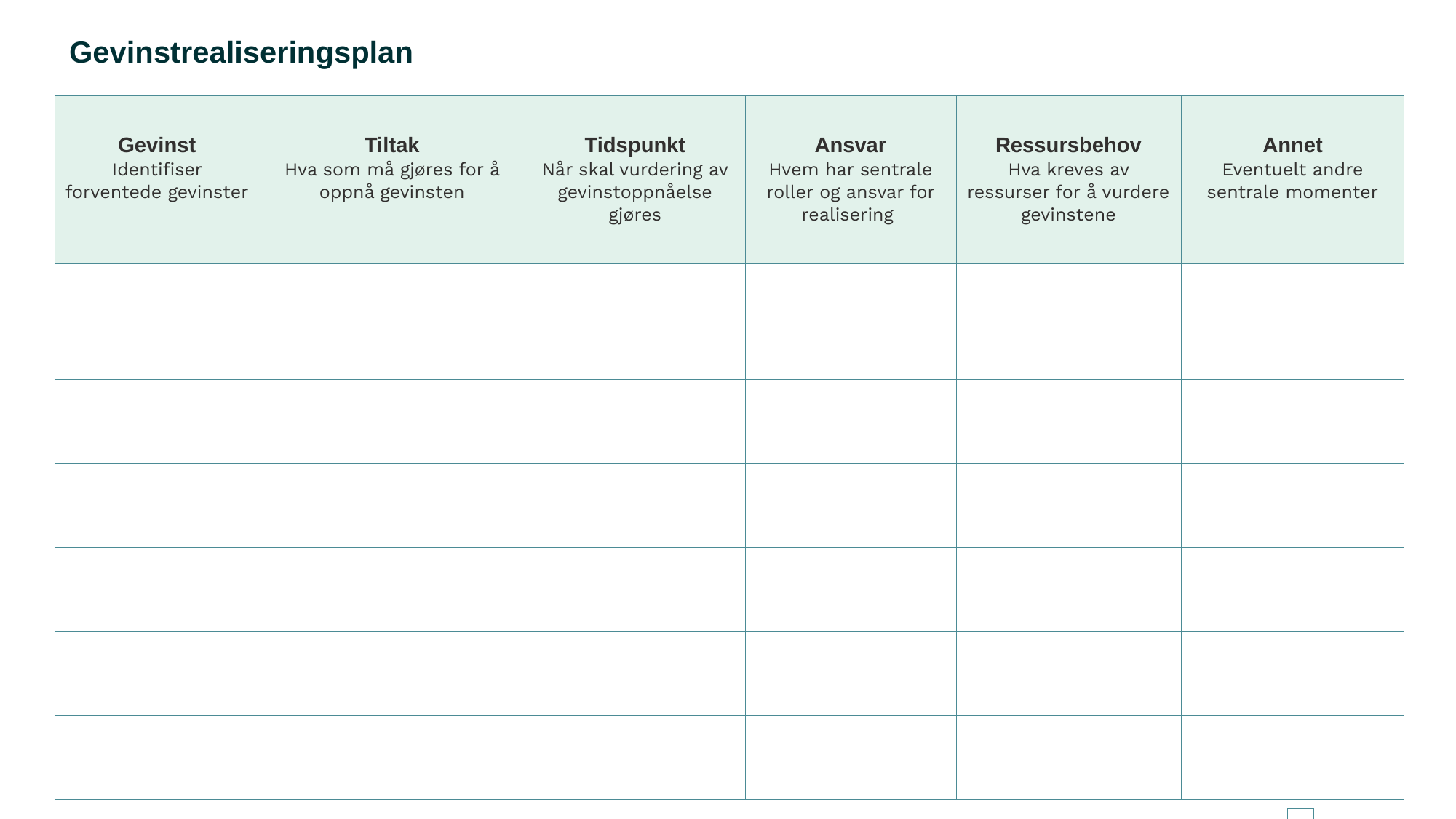

Gevinstrealiseringsplan
| Gevinst Identifiser forventede gevinster | Tiltak Hva som må gjøres for å oppnå gevinsten | Tidspunkt Når skal vurdering av gevinstoppnåelse gjøres | Ansvar Hvem har sentrale roller og ansvar for realisering | Ressursbehov Hva kreves av ressurser for å vurdere gevinstene | Annet Eventuelt andre sentrale momenter |
| --- | --- | --- | --- | --- | --- |
|  |  |  |  |  |  |
|  |  |  |  |  |  |
|  |  |  |  |  |  |
|  |  |  |  |  |  |
|  |  |  |  |  |  |
|  |  |  |  |  |  |
|  |
| --- |